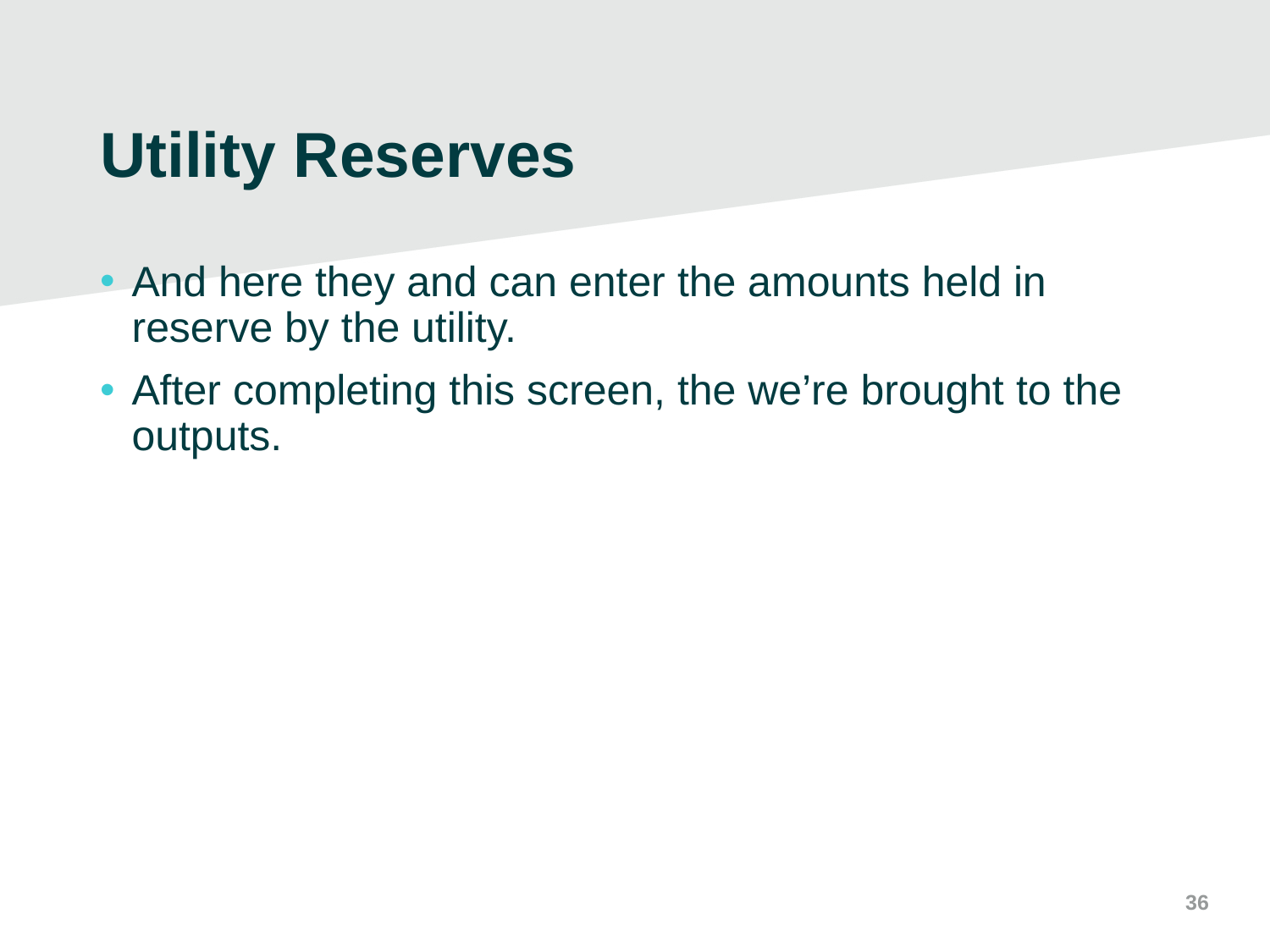

# Utility Reserves
And here they and can enter the amounts held in reserve by the utility.
After completing this screen, the we’re brought to the outputs.

36